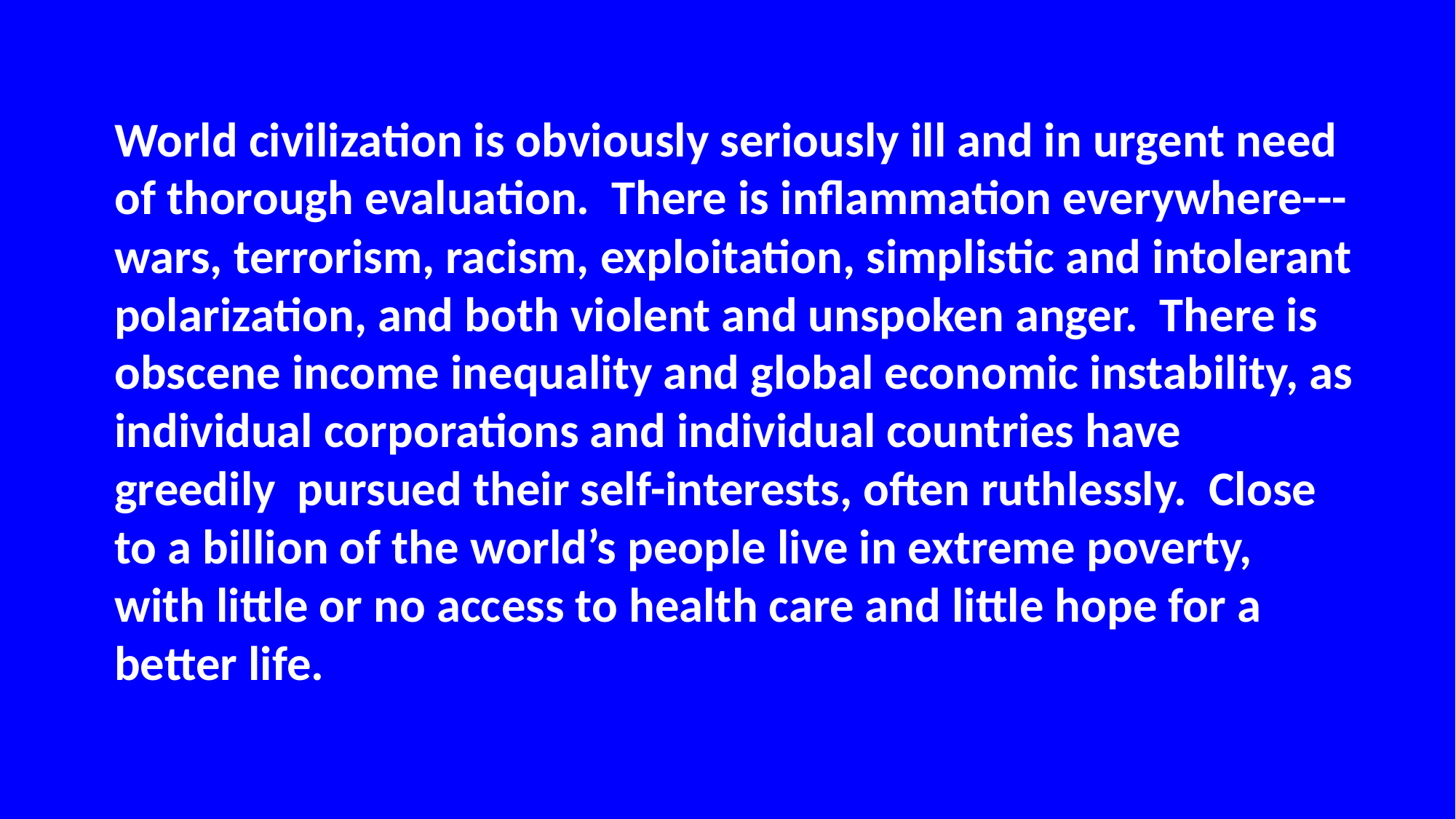

World civilization is obviously seriously ill and in urgent need of thorough evaluation.  There is inflammation everywhere---wars, terrorism, racism, exploitation, simplistic and intolerant polarization, and both violent and unspoken anger.  There is obscene income inequality and global economic instability, as individual corporations and individual countries have greedily  pursued their self-interests, often ruthlessly.  Close to a billion of the world’s people live in extreme poverty, with little or no access to health care and little hope for a better life.